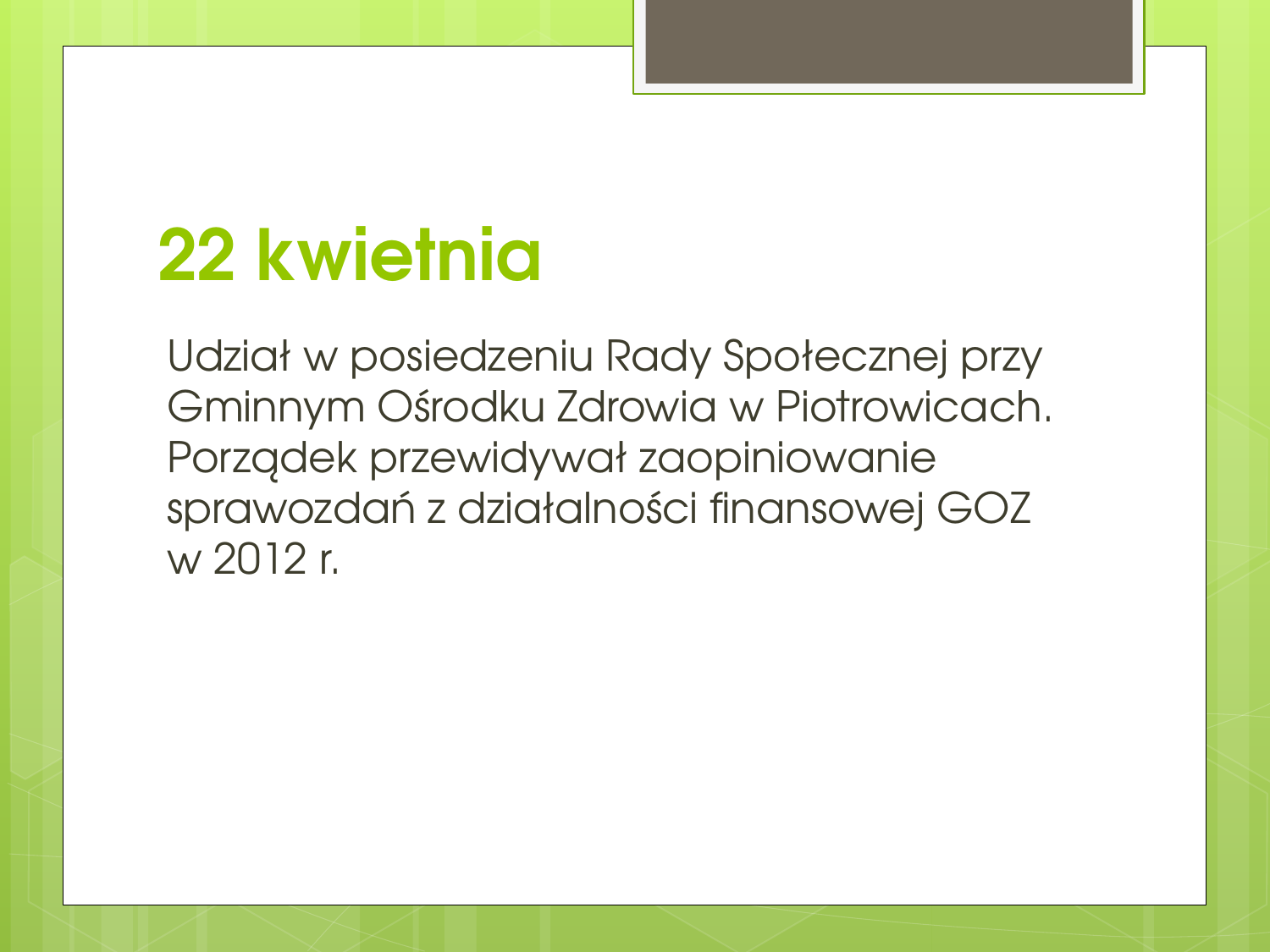

# 22 kwietnia
Udział w posiedzeniu Rady Społecznej przy Gminnym Ośrodku Zdrowia w Piotrowicach. Porządek przewidywał zaopiniowanie sprawozdań z działalności finansowej GOZ w 2012 r.